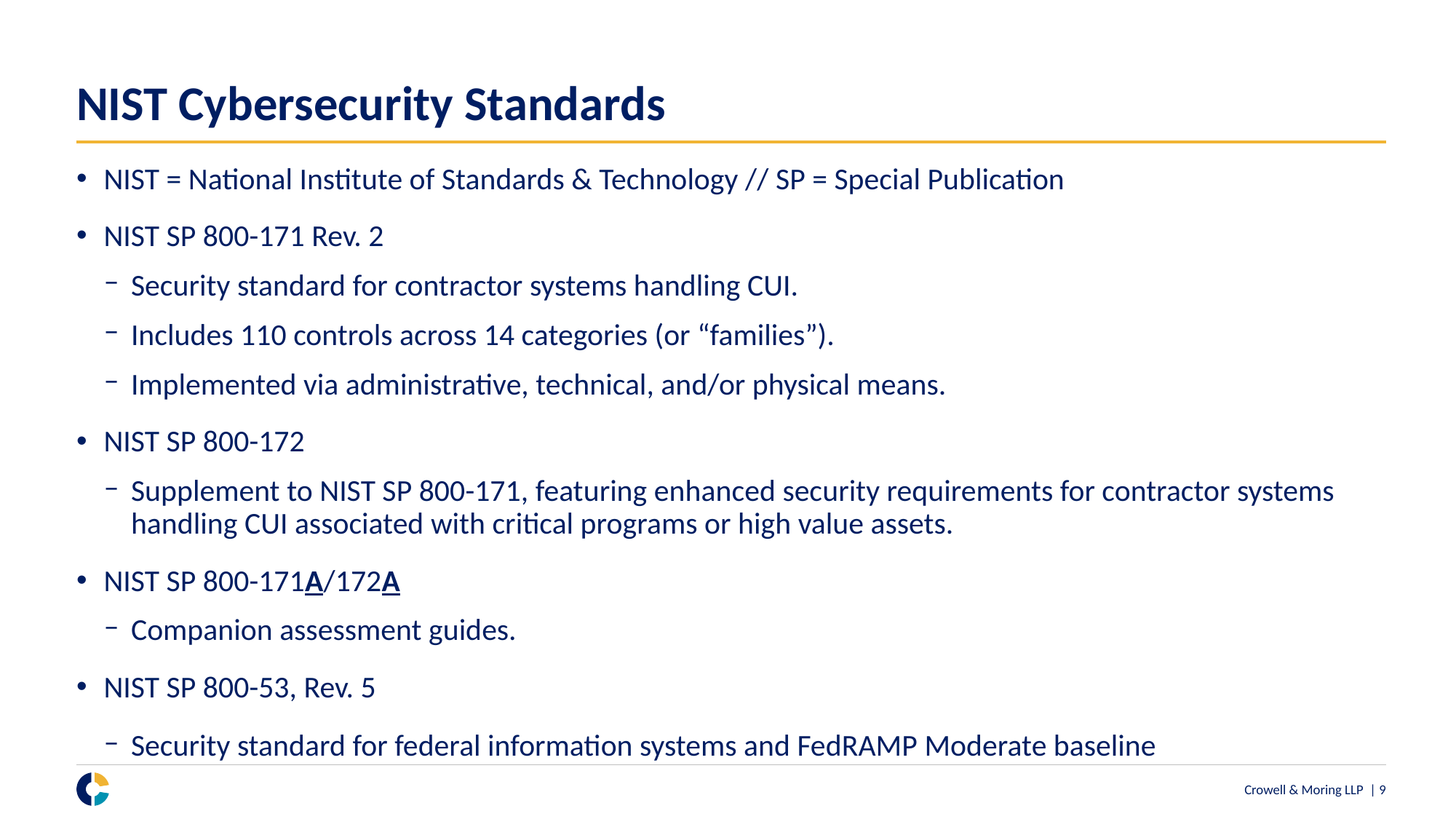

# NIST Cybersecurity Standards
NIST = National Institute of Standards & Technology // SP = Special Publication
NIST SP 800-171 Rev. 2
Security standard for contractor systems handling CUI.
Includes 110 controls across 14 categories (or “families”).
Implemented via administrative, technical, and/or physical means.
NIST SP 800-172
Supplement to NIST SP 800-171, featuring enhanced security requirements for contractor systems handling CUI associated with critical programs or high value assets.
NIST SP 800-171A/172A
Companion assessment guides.
NIST SP 800-53, Rev. 5
Security standard for federal information systems and FedRAMP Moderate baseline

Crowell & Moring LLP  | 9